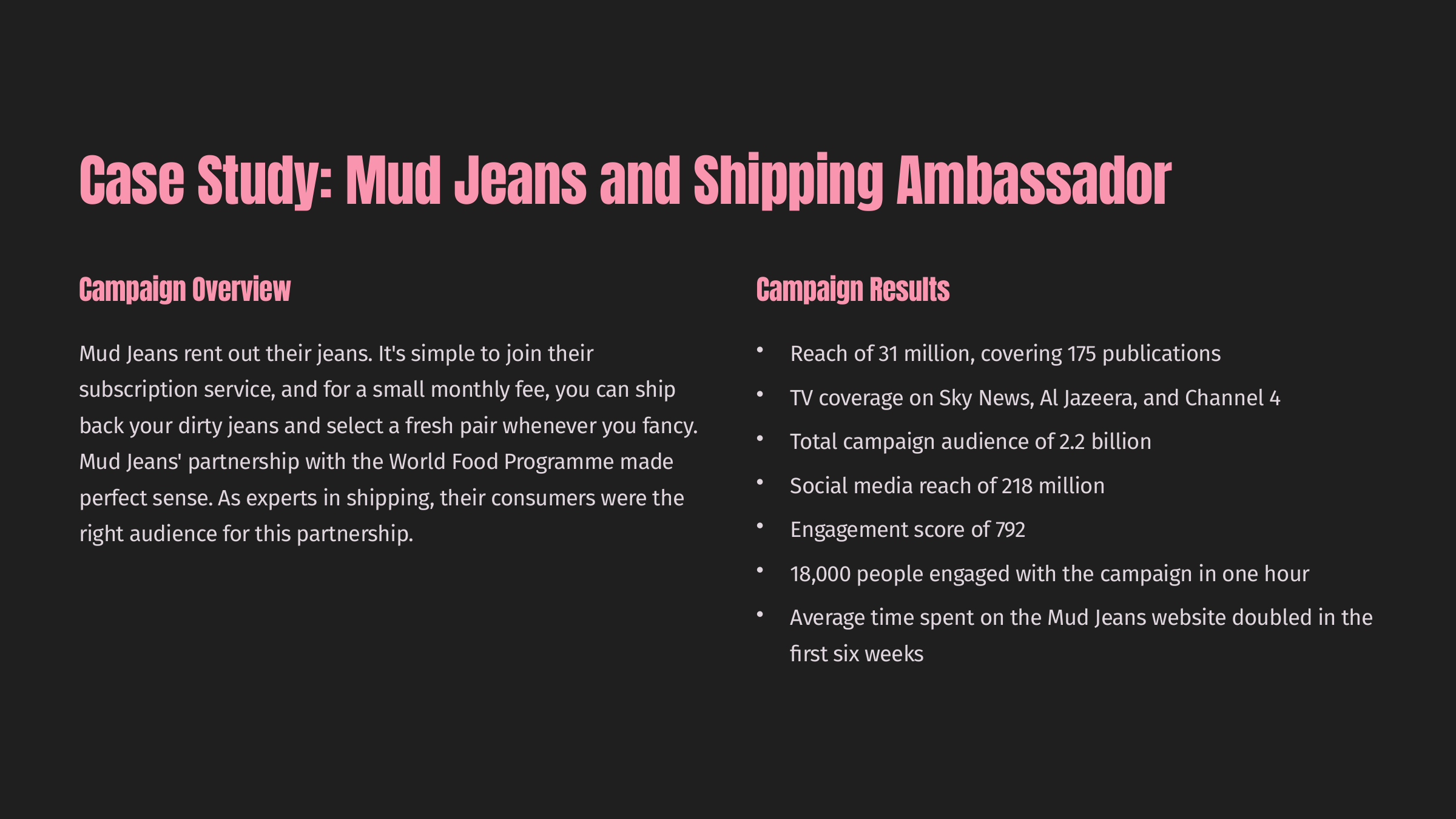

Case Study: Mud Jeans and Shipping Ambassador
Campaign Overview
Campaign Results
Mud Jeans rent out their jeans. It's simple to join their subscription service, and for a small monthly fee, you can ship back your dirty jeans and select a fresh pair whenever you fancy. Mud Jeans' partnership with the World Food Programme made perfect sense. As experts in shipping, their consumers were the right audience for this partnership.
Reach of 31 million, covering 175 publications
TV coverage on Sky News, Al Jazeera, and Channel 4
Total campaign audience of 2.2 billion
Social media reach of 218 million
Engagement score of 792
18,000 people engaged with the campaign in one hour
Average time spent on the Mud Jeans website doubled in the first six weeks